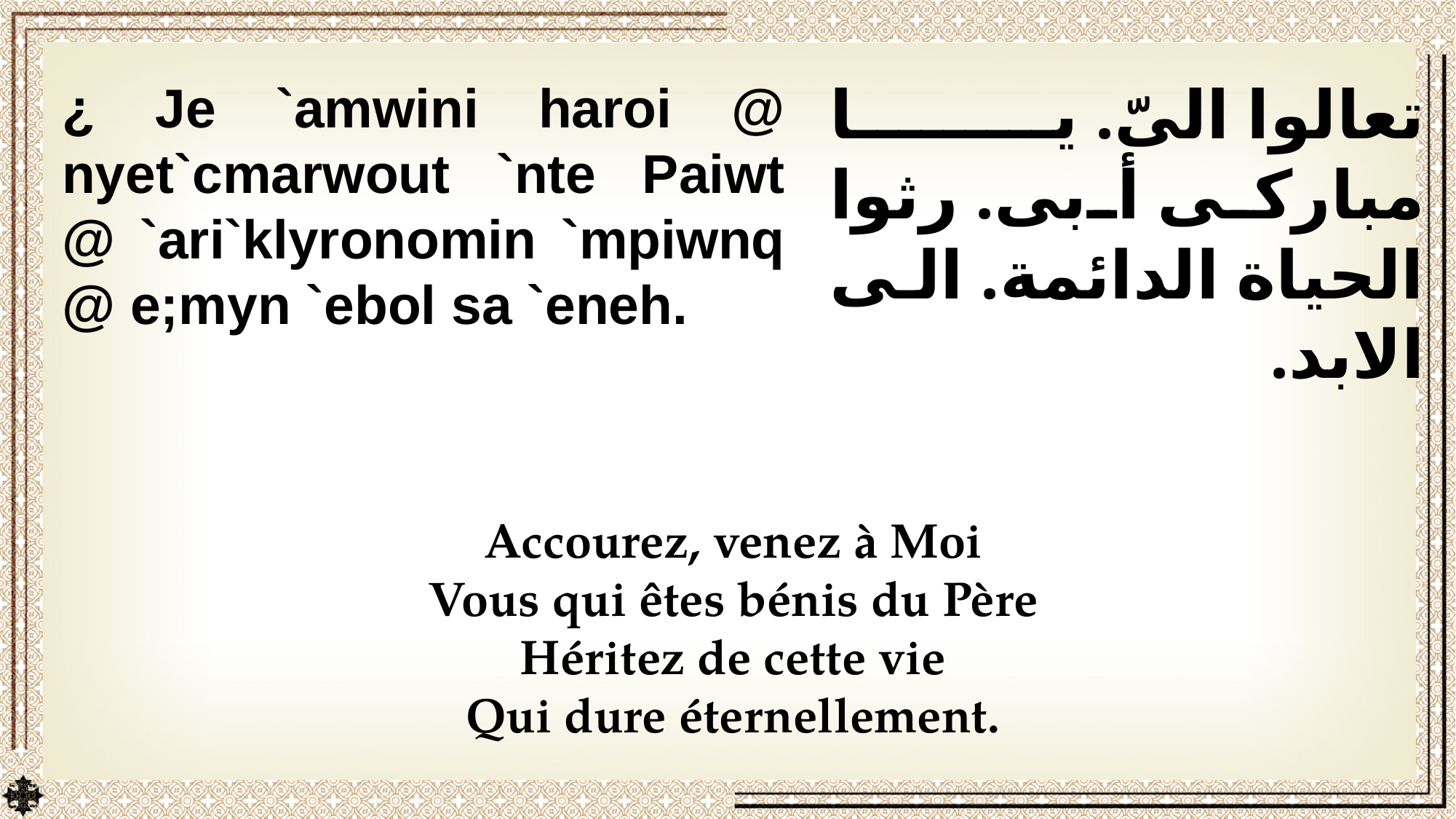

تعالوا الىّ. يا مباركى أبى. رثوا الحياة الدائمة. الى الابد.
¿ Je `amwini haroi @ nyet`cmarwout `nte Paiwt @ `ari`klyronomin `mpiwnq @ e;myn `ebol sa `eneh.
Accourez, venez à Moi
Vous qui êtes bénis du Père
Héritez de cette vie
Qui dure éternellement.